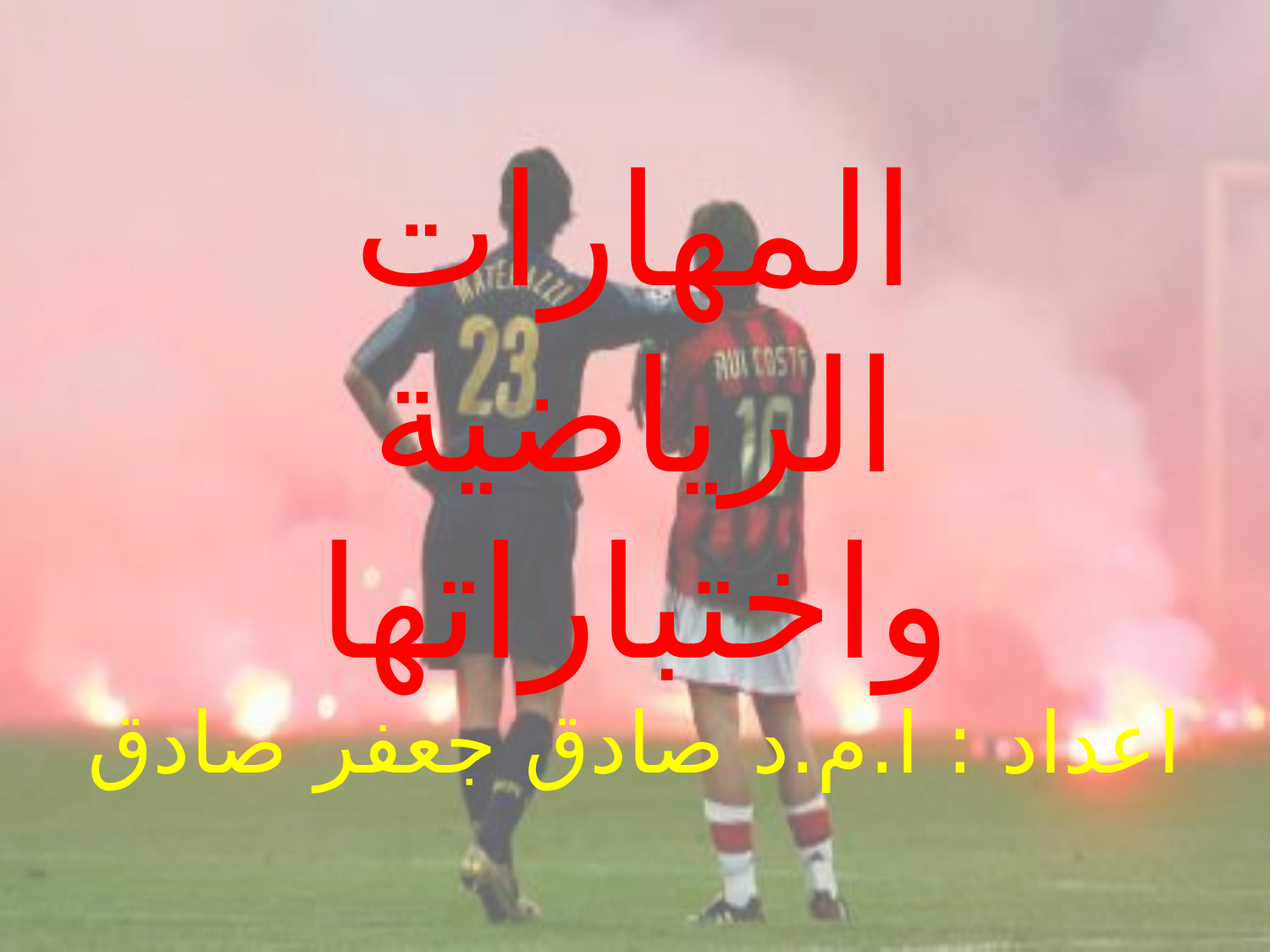

# المهارات الرياضية واختباراتها اعداد : ا.م.د صادق جعفر صادق